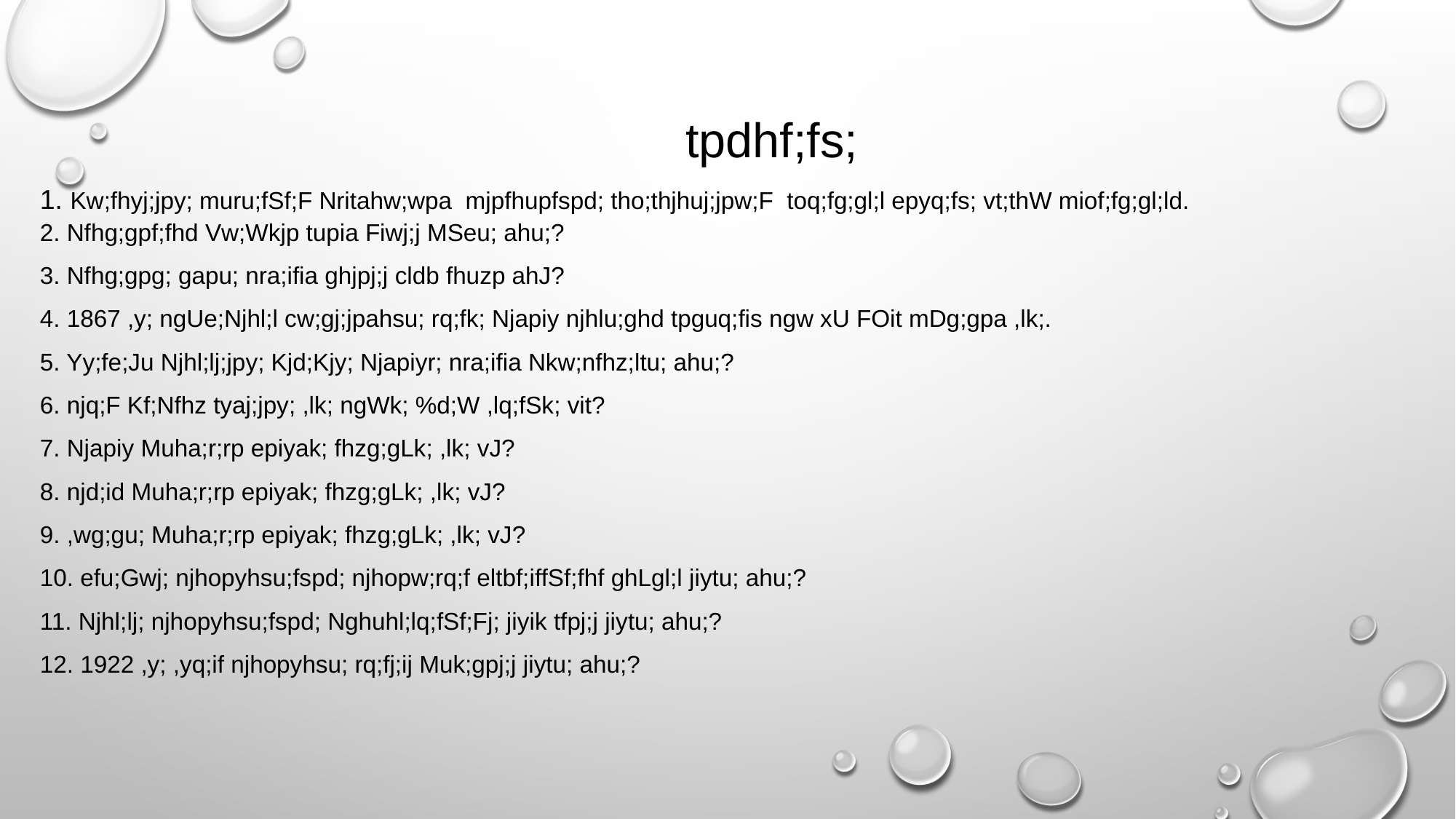

tpdhf;fs;
1. Kw;fhyj;jpy; muru;fSf;F Nritahw;wpa  mjpfhupfspd; tho;thjhuj;jpw;F  toq;fg;gl;l epyq;fs; vt;thW miof;fg;gl;ld.
2. Nfhg;gpf;fhd Vw;Wkjp tupia Fiwj;j MSeu; ahu;?
3. Nfhg;gpg; gapu; nra;ifia ghjpj;j cldb fhuzp ahJ?
4. 1867 ,y; ngUe;Njhl;l cw;gj;jpahsu; rq;fk; Njapiy njhlu;ghd tpguq;fis ngw xU FOit mDg;gpa ,lk;.
5. Yy;fe;Ju Njhl;lj;jpy; Kjd;Kjy; Njapiyr; nra;ifia Nkw;nfhz;ltu; ahu;?
6. njq;F Kf;Nfhz tyaj;jpy; ,lk; ngWk; %d;W ,lq;fSk; vit?
7. Njapiy Muha;r;rp epiyak; fhzg;gLk; ,lk; vJ?
8. njd;id Muha;r;rp epiyak; fhzg;gLk; ,lk; vJ?
9. ,wg;gu; Muha;r;rp epiyak; fhzg;gLk; ,lk; vJ?
10. efu;Gwj; njhopyhsu;fspd; njhopw;rq;f eltbf;iffSf;fhf ghLgl;l jiytu; ahu;?
11. Njhl;lj; njhopyhsu;fspd; Nghuhl;lq;fSf;Fj; jiyik tfpj;j jiytu; ahu;?
12. 1922 ,y; ,yq;if njhopyhsu; rq;fj;ij Muk;gpj;j jiytu; ahu;?